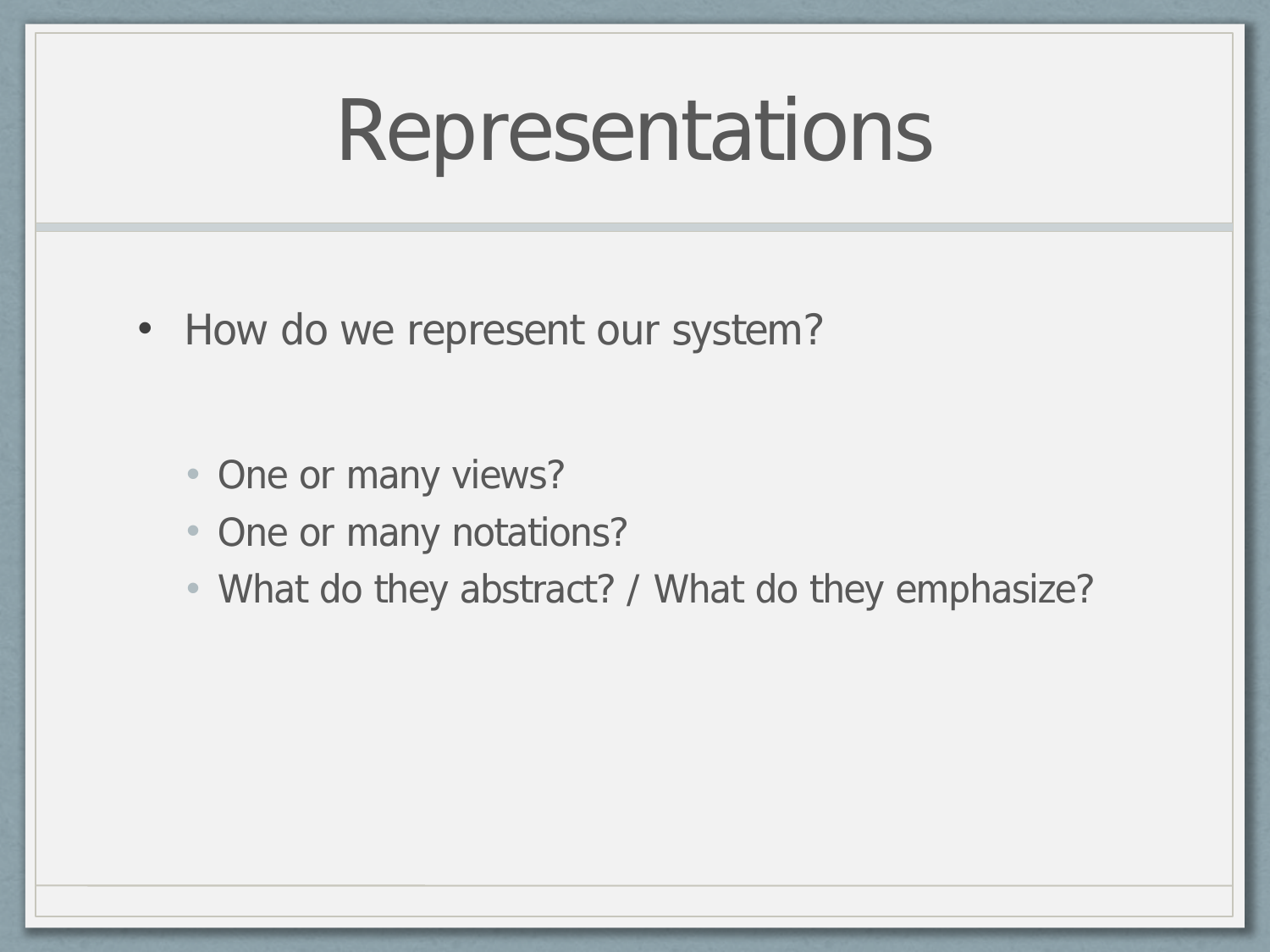

# Representations
How do we represent our system?

One or many views?
One or many notations?
What do they abstract? / What do they emphasize?